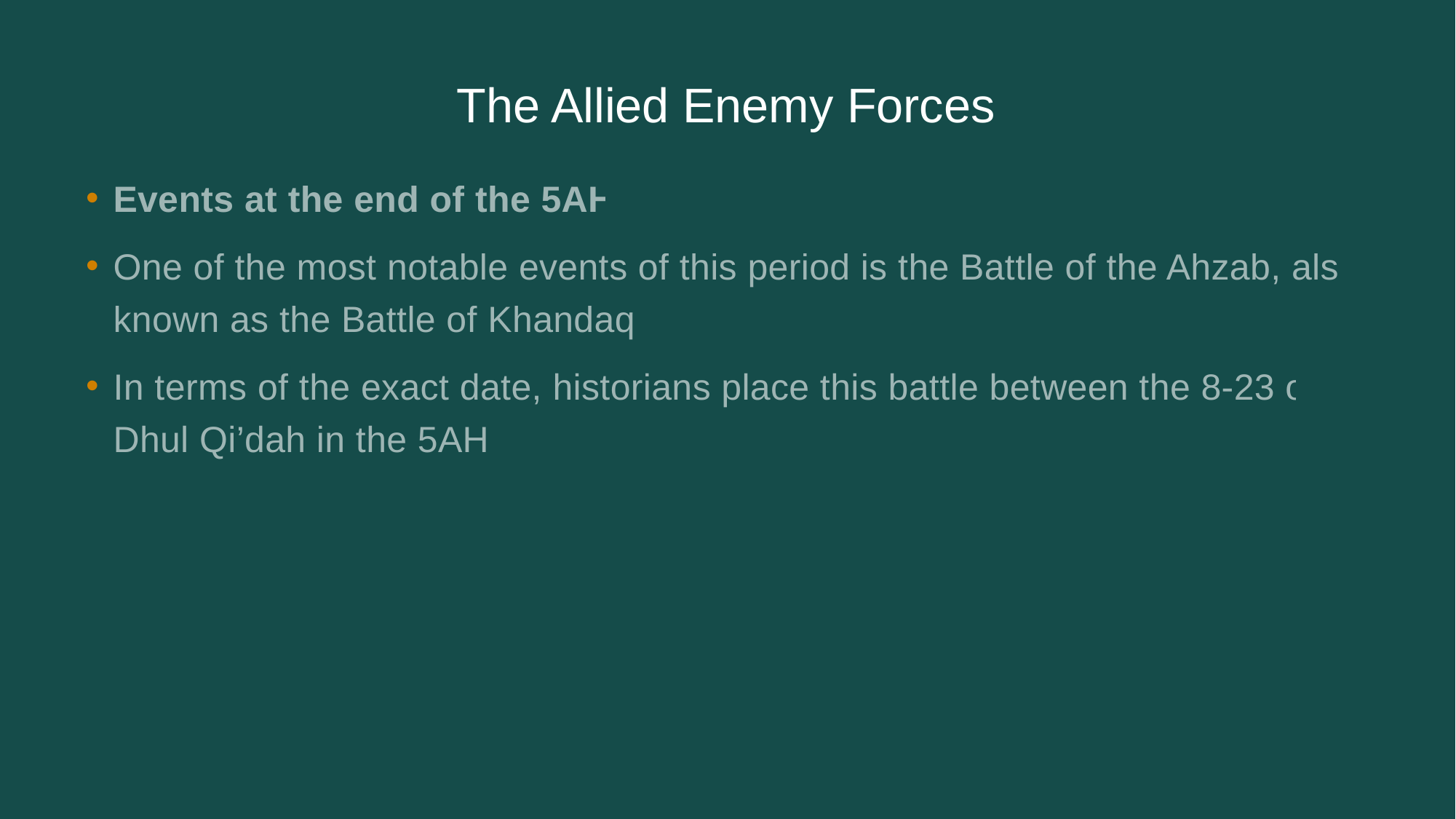

# The Allied Enemy Forces
Events at the end of the 5AH
One of the most notable events of this period is the Battle of the Ahzab, also known as the Battle of Khandaq.
In terms of the exact date, historians place this battle between the 8-23 of Dhul Qi’dah in the 5AH.